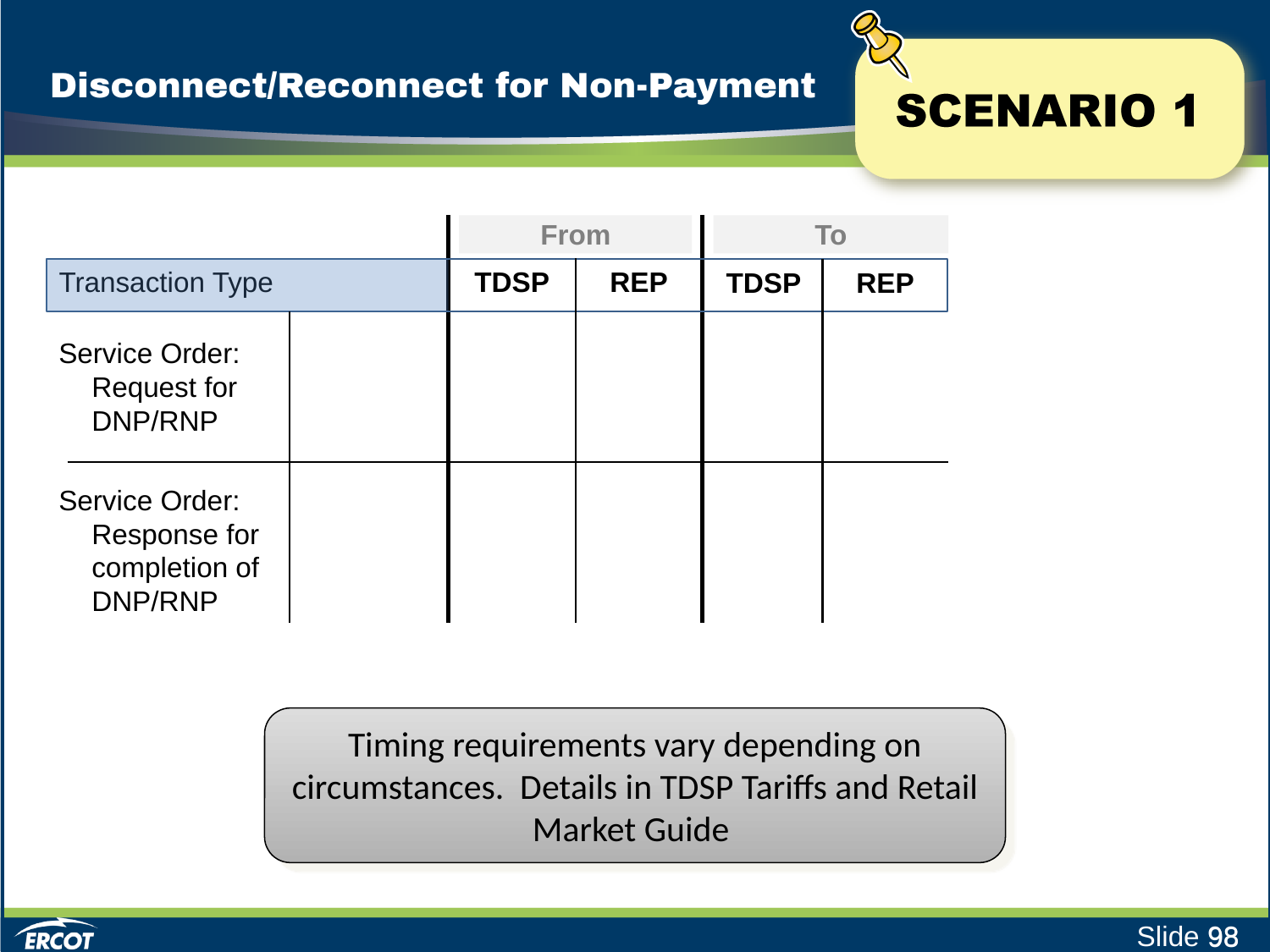

# Disconnect/Reconnect for Non-Payment

From
To

TDSP
Transaction Type
REP

TDSP
REP
Service Order: Request for DNP/RNP
650_01

Service Order: Response for completion of DNP/RNP

650_02
Timing requirements vary depending on circumstances.  Details in TDSP Tariffs and Retail Market Guide
98